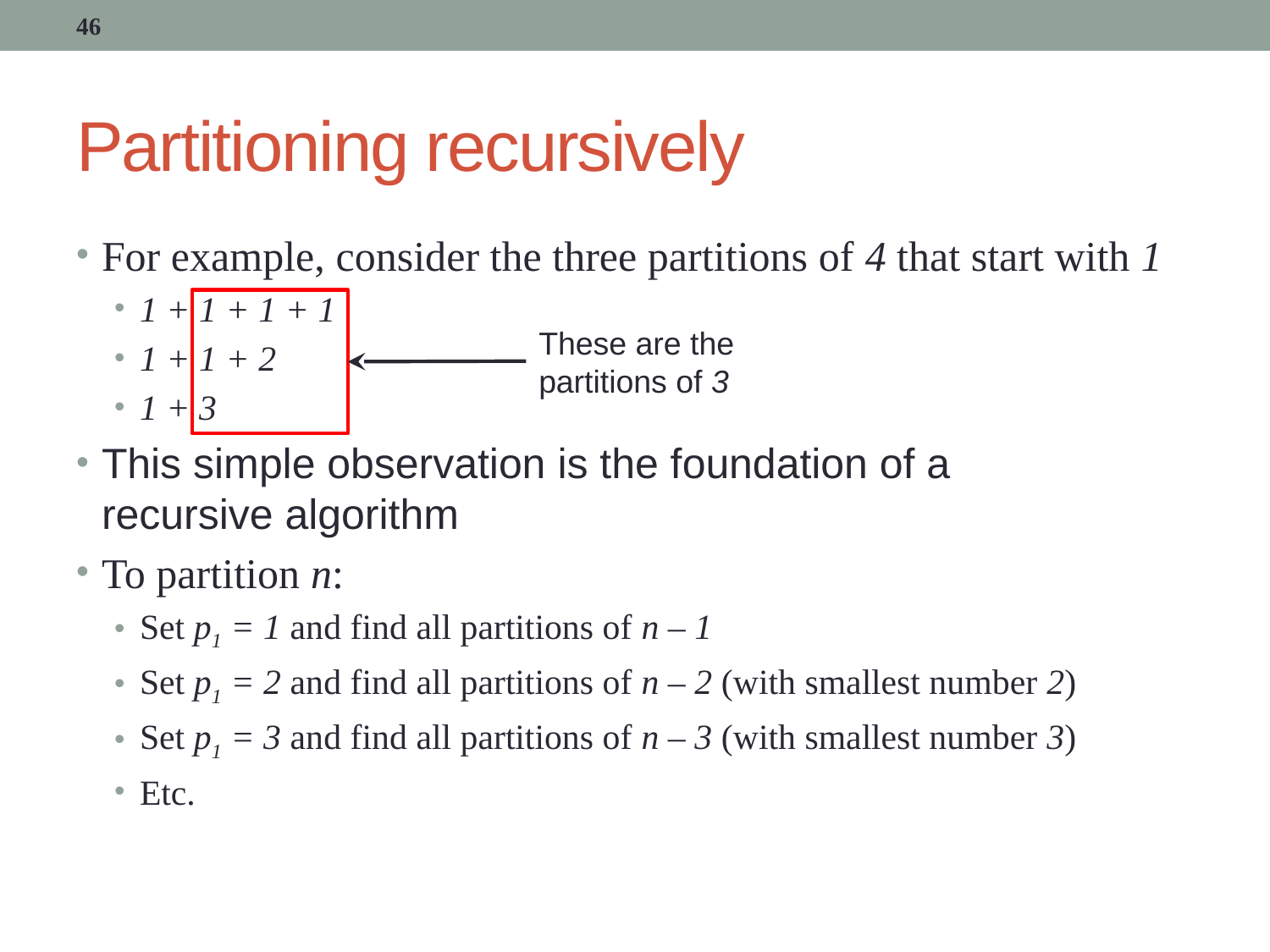

46
# Partitioning recursively
For example, consider the three partitions of 4 that start with 1
1 + 1 + 1 + 1
1 + 1 + 2
1 + 3
This simple observation is the foundation of a
recursive algorithm
To partition n:
Set p1 = 1 and find all partitions of n – 1
Set p1 = 2 and find all partitions of n – 2 (with smallest number 2)
Set p1 = 3 and find all partitions of n – 3 (with smallest number 3)
Etc.

These are the partitions of 3